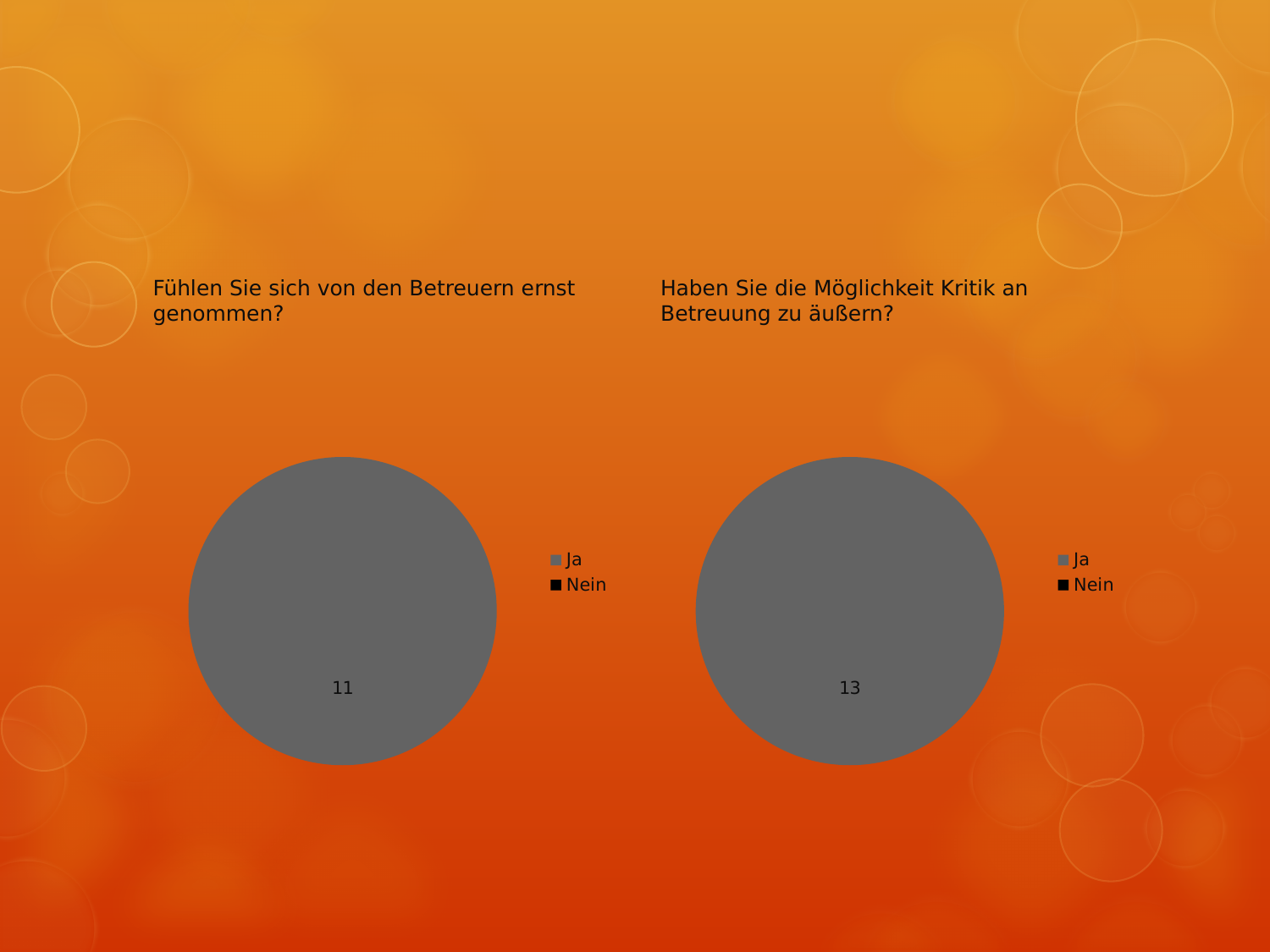

#
Fühlen Sie sich von den Betreuern ernst genommen?
Haben Sie die Möglichkeit Kritik an Betreuung zu äußern?

### Chart

| Category |  |  |
|---|---|---|
| Ja | 11.0 | 0.8461538461538461 |
| Nein | 0.0 | 0.0 |

### Chart

| Category |  |  |
|---|---|---|
| Ja | 13.0 | 1.0 |
| Nein | 0.0 | 0.0 |